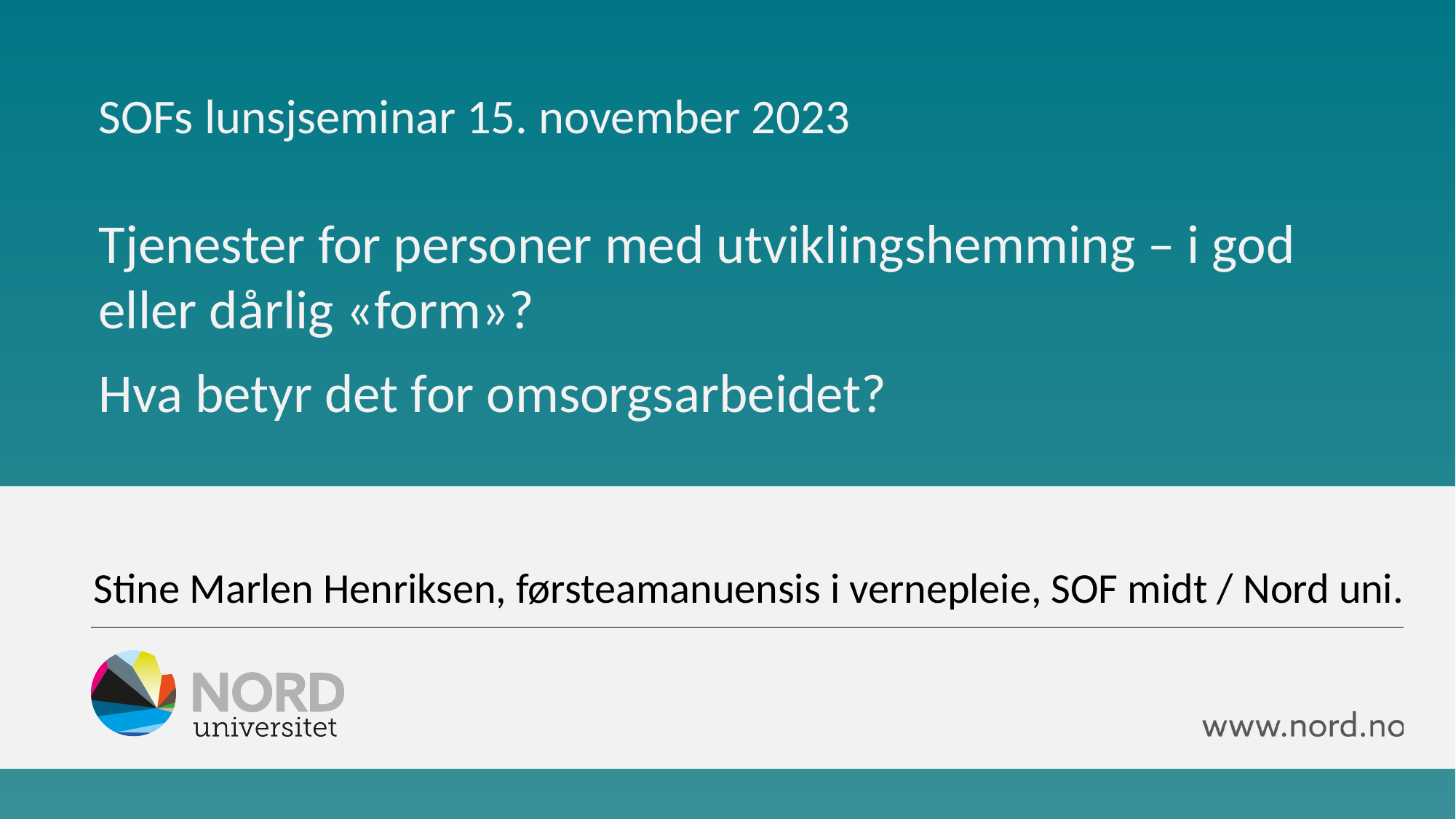

SOFs lunsjseminar 15. november 2023
Tjenester for personer med utviklingshemming – i god eller dårlig «form»?
Hva betyr det for omsorgsarbeidet?
# Stine Marlen Henriksen, førsteamanuensis i vernepleie, SOF midt / Nord uni.